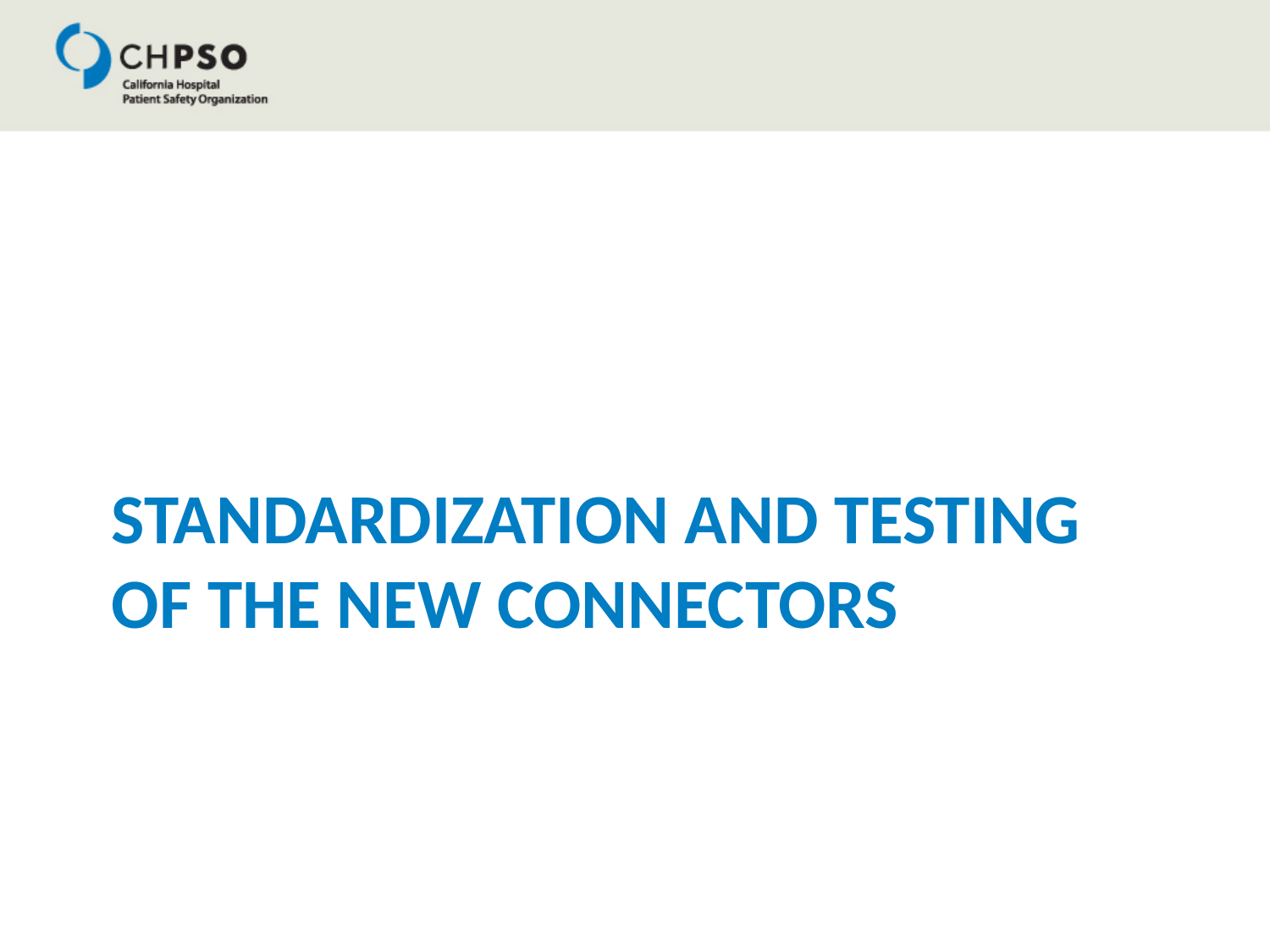

# Standardization and testing of the new connectors